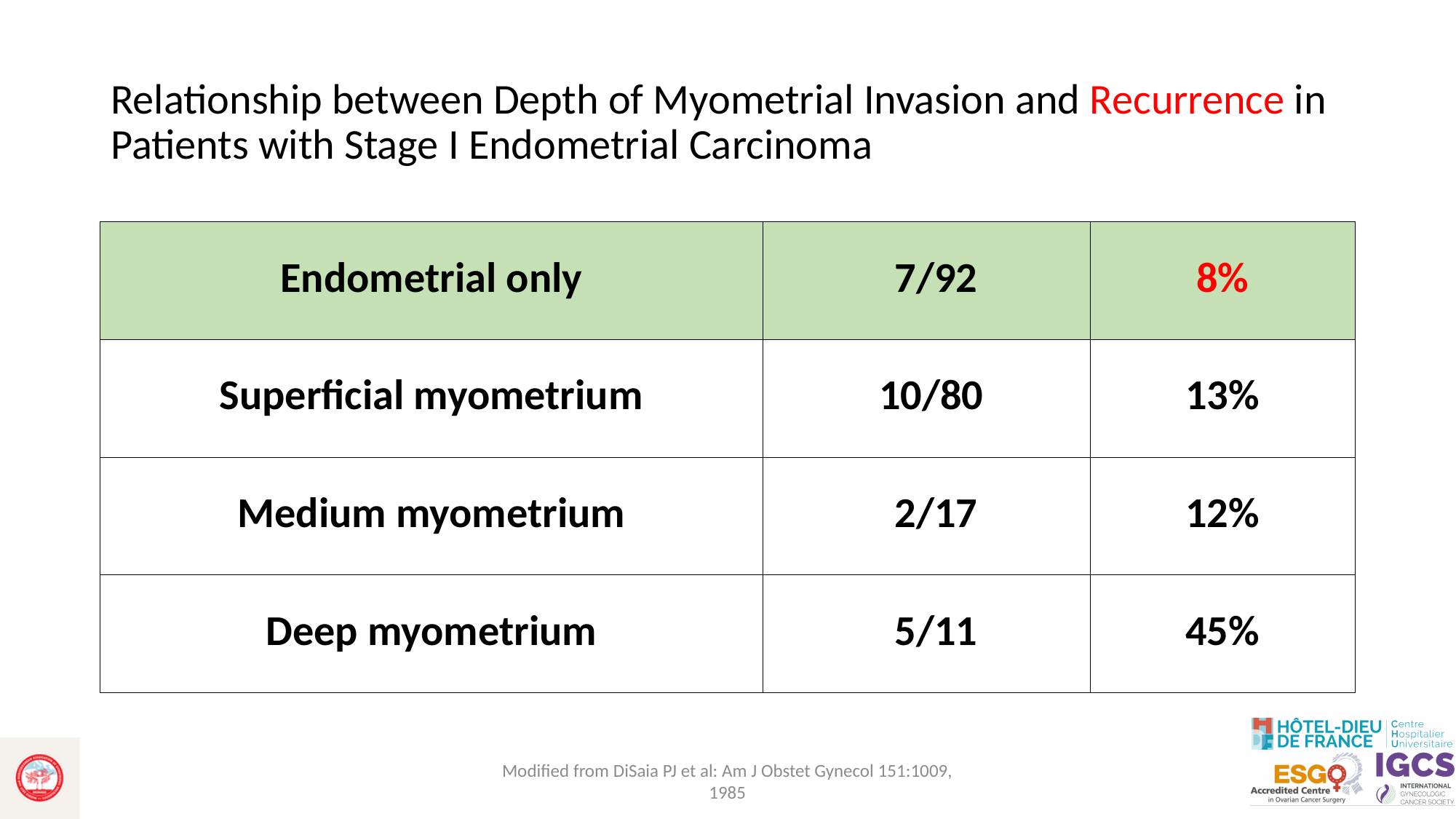

# Relationship between Depth of Myometrial Invasion and Recurrence in Patients with Stage I Endometrial Carcinoma
| Endometrial only | 7/92 | 8% |
| --- | --- | --- |
| Superficial myometrium | 10/80 | 13% |
| Medium myometrium | 2/17 | 12% |
| Deep myometrium | 5/11 | 45% |
Modified from DiSaia PJ et al: Am J Obstet Gynecol 151:1009, 1985